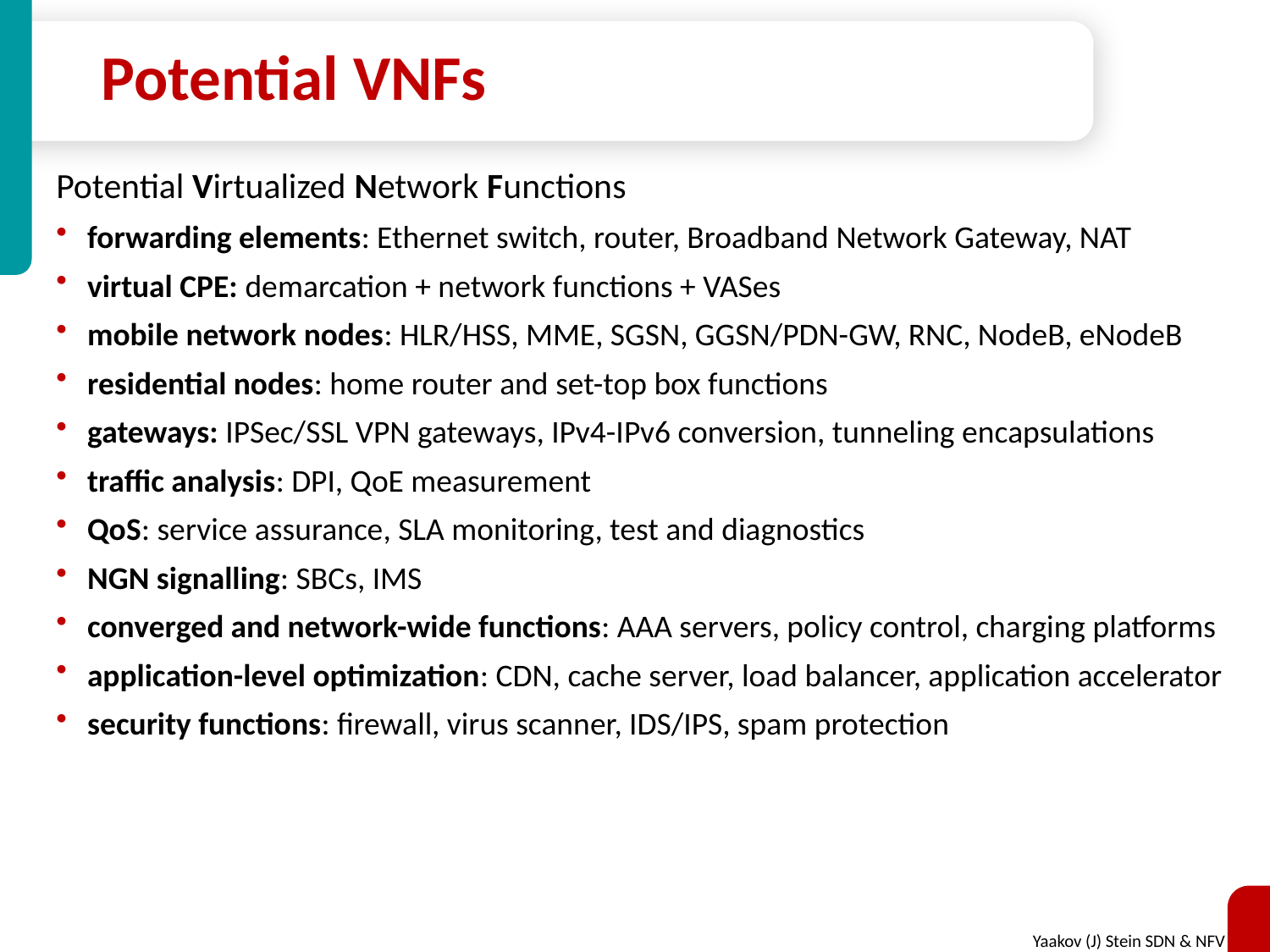

# Potential VNFs
Potential Virtualized Network Functions
forwarding elements: Ethernet switch, router, Broadband Network Gateway, NAT
virtual CPE: demarcation + network functions + VASes
mobile network nodes: HLR/HSS, MME, SGSN, GGSN/PDN-GW, RNC, NodeB, eNodeB
residential nodes: home router and set-top box functions
gateways: IPSec/SSL VPN gateways, IPv4-IPv6 conversion, tunneling encapsulations
traffic analysis: DPI, QoE measurement
QoS: service assurance, SLA monitoring, test and diagnostics
NGN signalling: SBCs, IMS
converged and network-wide functions: AAA servers, policy control, charging platforms
application-level optimization: CDN, cache server, load balancer, application accelerator
security functions: firewall, virus scanner, IDS/IPS, spam protection